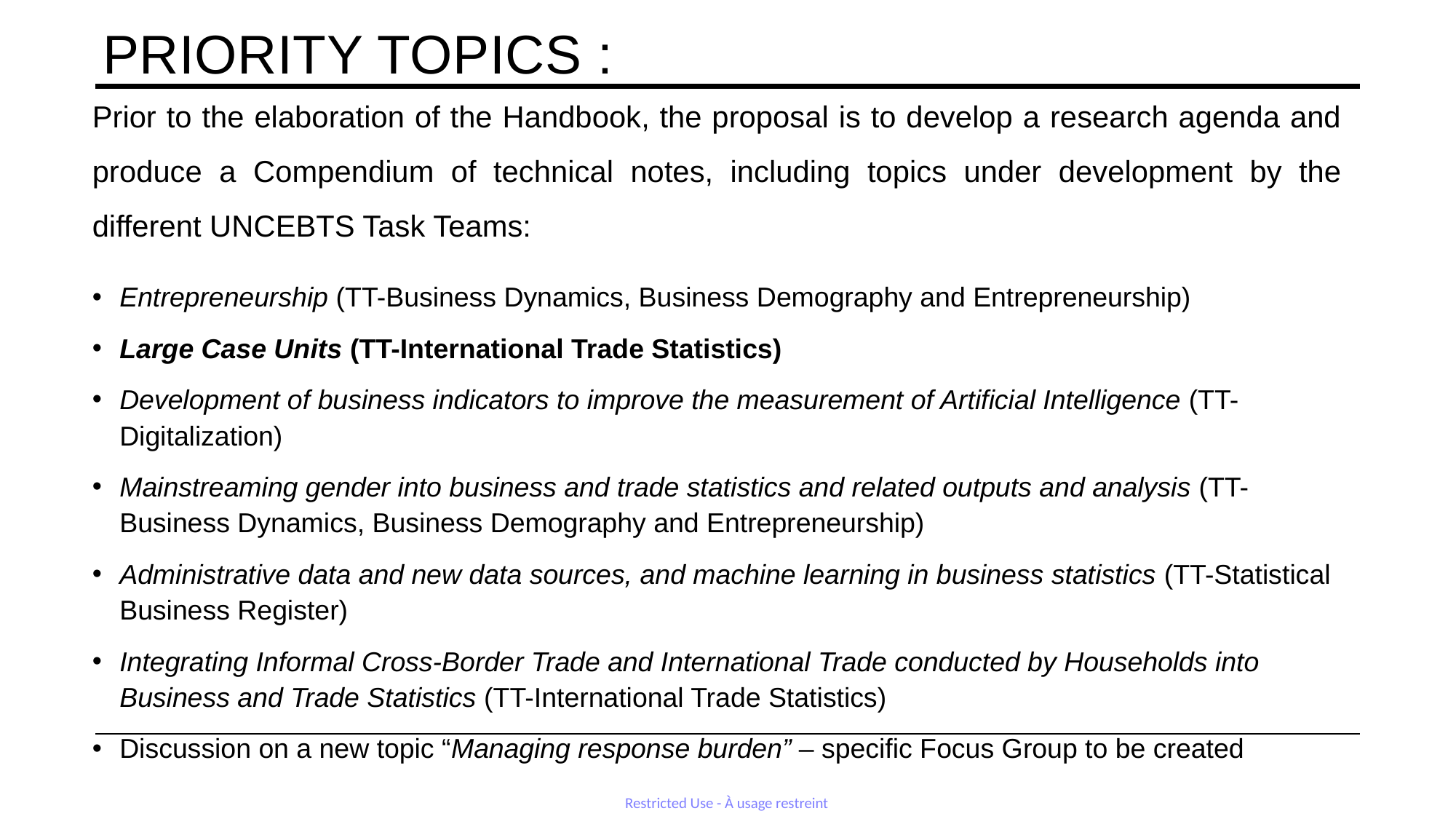

# Priority topics :
Prior to the elaboration of the Handbook, the proposal is to develop a research agenda and produce a Compendium of technical notes, including topics under development by the different UNCEBTS Task Teams:
Entrepreneurship (TT-Business Dynamics, Business Demography and Entrepreneurship)
Large Case Units (TT-International Trade Statistics)
Development of business indicators to improve the measurement of Artificial Intelligence (TT-Digitalization)
Mainstreaming gender into business and trade statistics and related outputs and analysis (TT- Business Dynamics, Business Demography and Entrepreneurship)
Administrative data and new data sources, and machine learning in business statistics (TT-Statistical Business Register)
Integrating Informal Cross-Border Trade and International Trade conducted by Households into Business and Trade Statistics (TT-International Trade Statistics)
Discussion on a new topic “Managing response burden” – specific Focus Group to be created